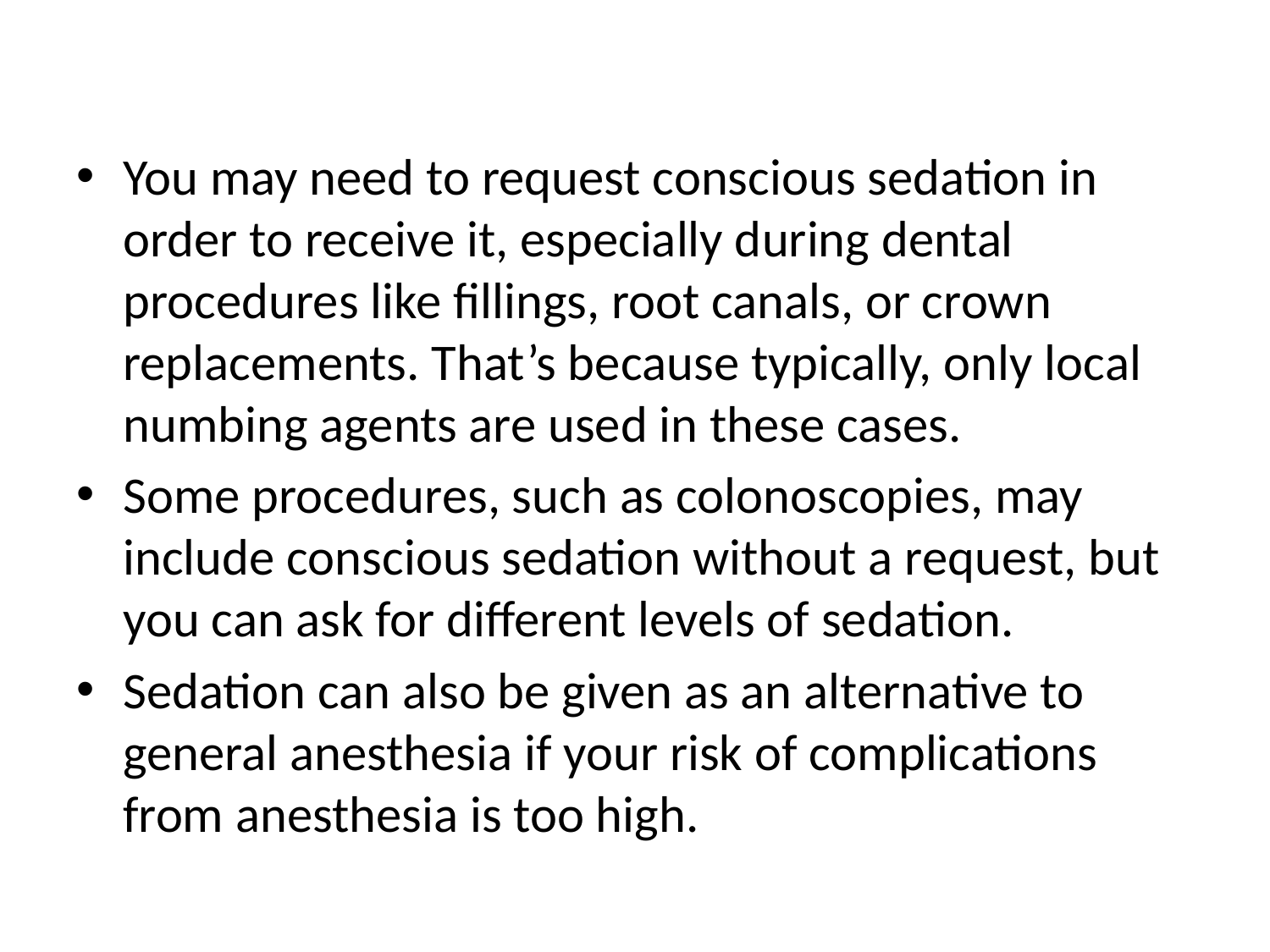

You may need to request conscious sedation in order to receive it, especially during dental procedures like fillings, root canals, or crown replacements. That’s because typically, only local numbing agents are used in these cases.
Some procedures, such as colonoscopies, may include conscious sedation without a request, but you can ask for different levels of sedation.
Sedation can also be given as an alternative to general anesthesia if your risk of complications from anesthesia is too high.